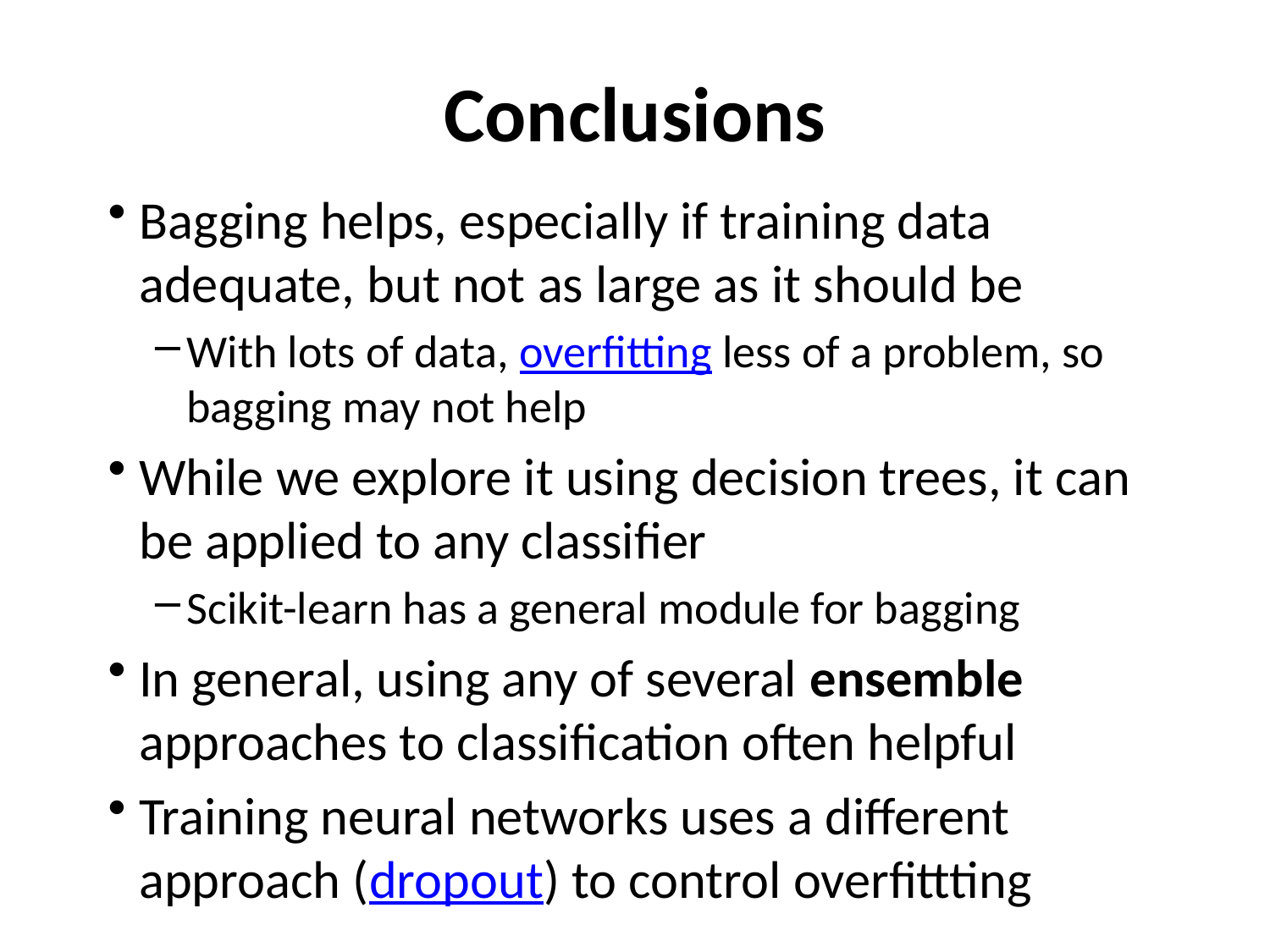

# Conclusions
Bagging helps, especially if training data adequate, but not as large as it should be
With lots of data, overfitting less of a problem, so bagging may not help
While we explore it using decision trees, it can be applied to any classifier
Scikit-learn has a general module for bagging
In general, using any of several ensemble approaches to classification often helpful
Training neural networks uses a different approach (dropout) to control overfittting